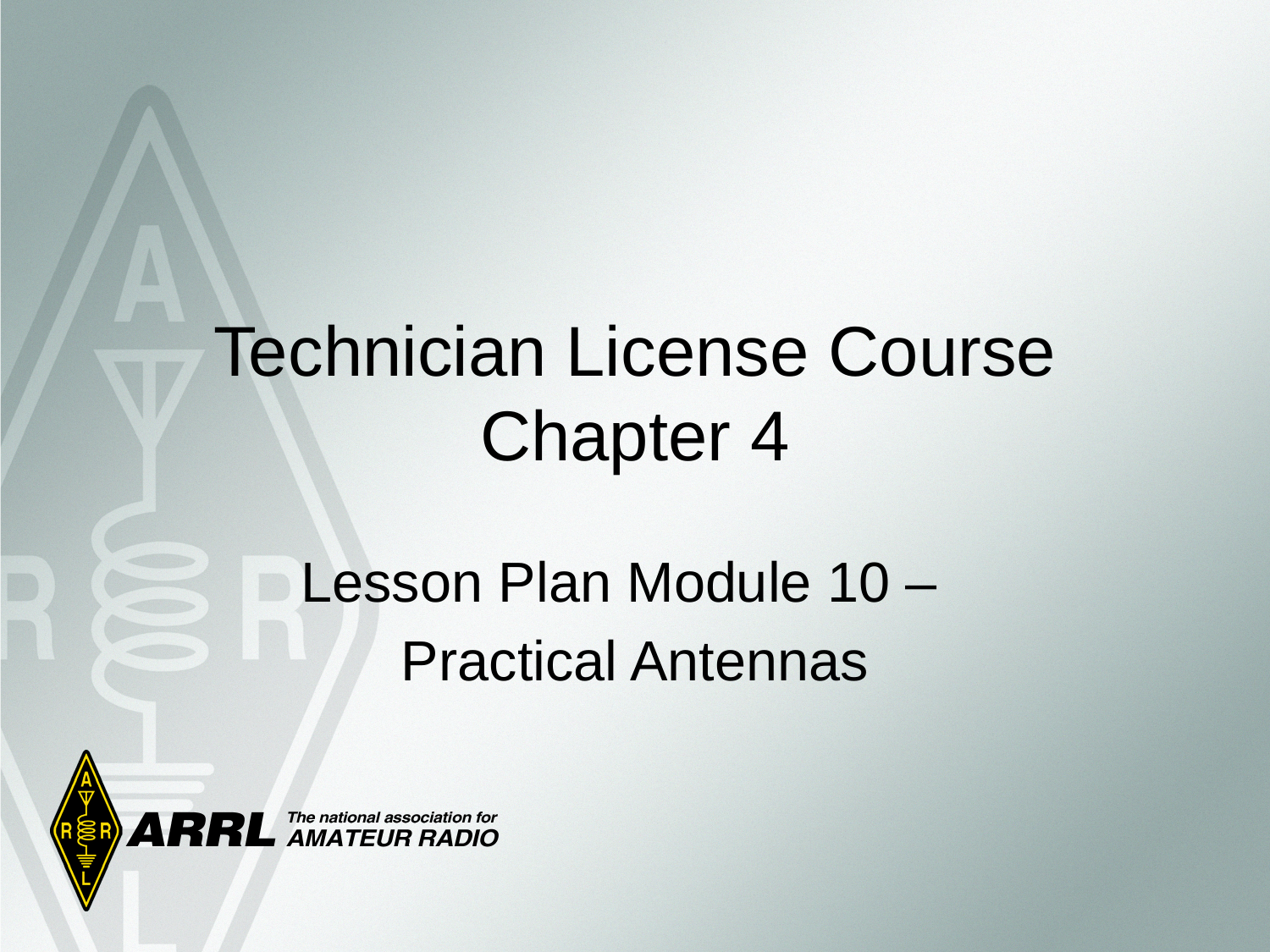

Technician License Course
Chapter 4
Lesson Plan Module 10 –
Practical Antennas